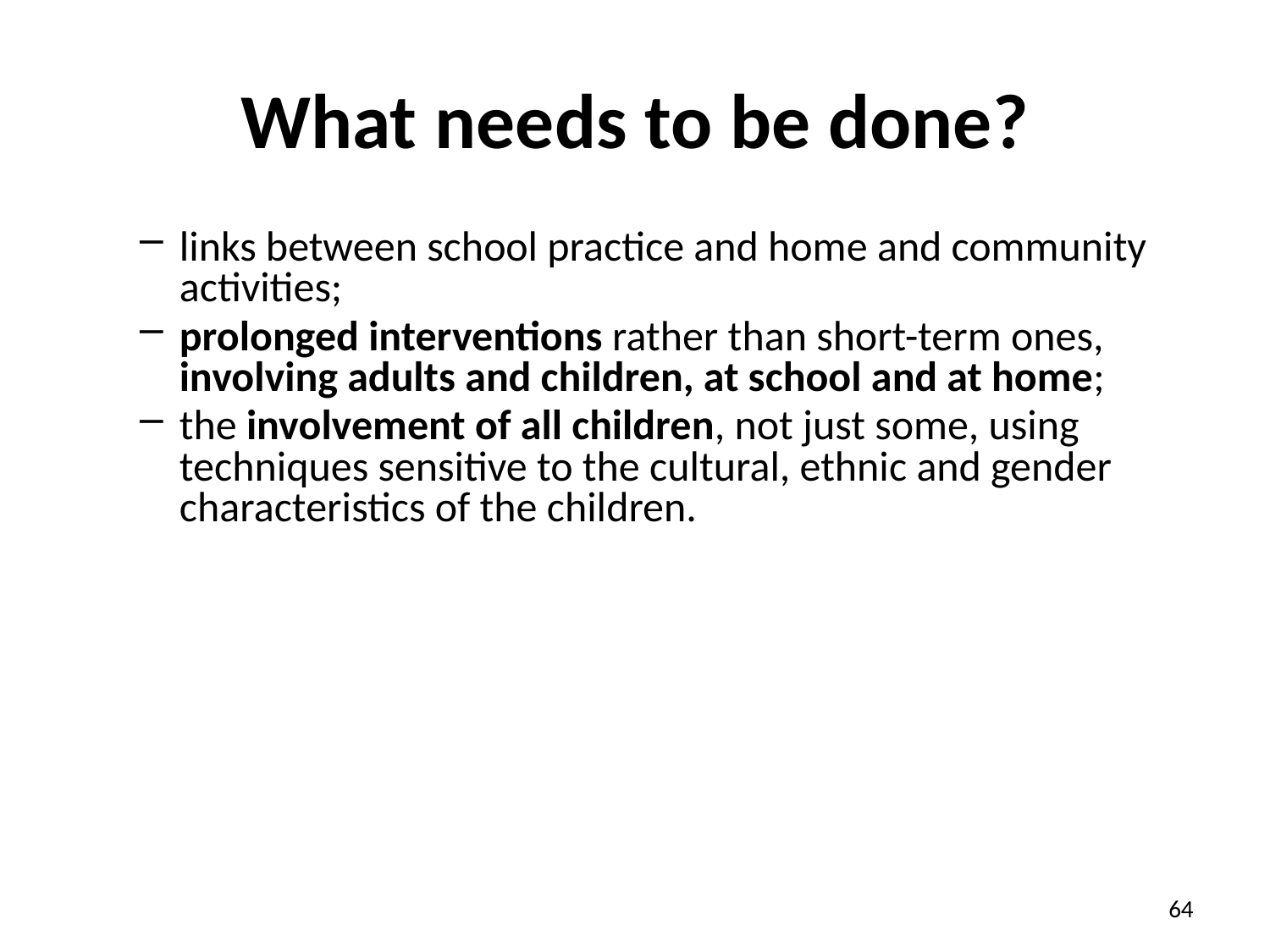

# What needs to be done?
links between school practice and home and community activities;
prolonged interventions rather than short-term ones, involving adults and children, at school and at home;
the involvement of all children, not just some, using techniques sensitive to the cultural, ethnic and gender characteristics of the children.

64